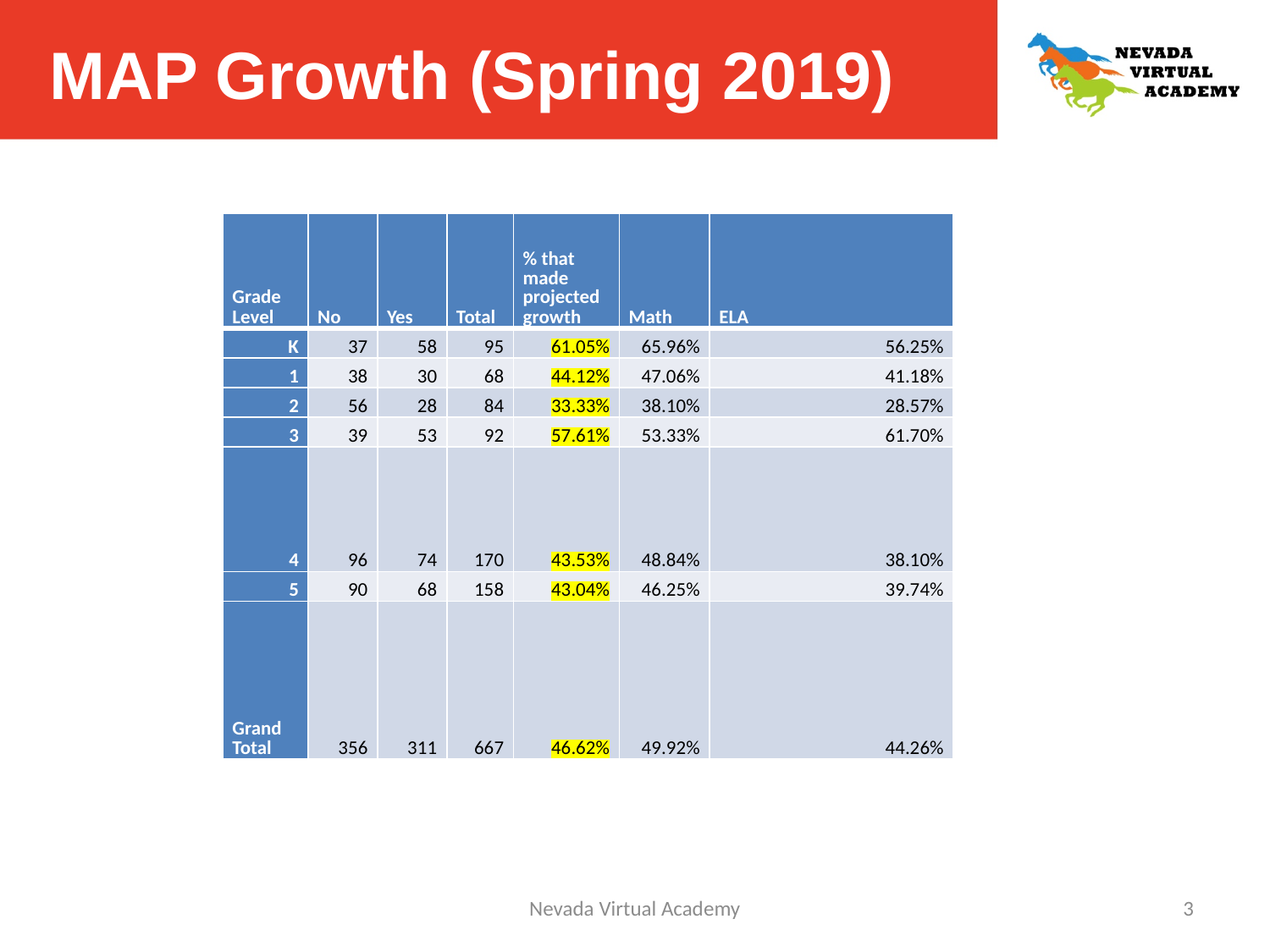

# MAP Growth (Spring 2019)
| Grade Level | No | Yes | Total | % that made projected growth | Math | ELA |
| --- | --- | --- | --- | --- | --- | --- |
| K | 37 | 58 | 95 | 61.05% | 65.96% | 56.25% |
| 1 | 38 | 30 | 68 | 44.12% | 47.06% | 41.18% |
| 2 | 56 | 28 | 84 | 33.33% | 38.10% | 28.57% |
| 3 | 39 | 53 | 92 | 57.61% | 53.33% | 61.70% |
| 4 | 96 | 74 | 170 | 43.53% | 48.84% | 38.10% |
| 5 | 90 | 68 | 158 | 43.04% | 46.25% | 39.74% |
| Grand Total | 356 | 311 | 667 | 46.62% | 49.92% | 44.26% |
Nevada Virtual Academy
3